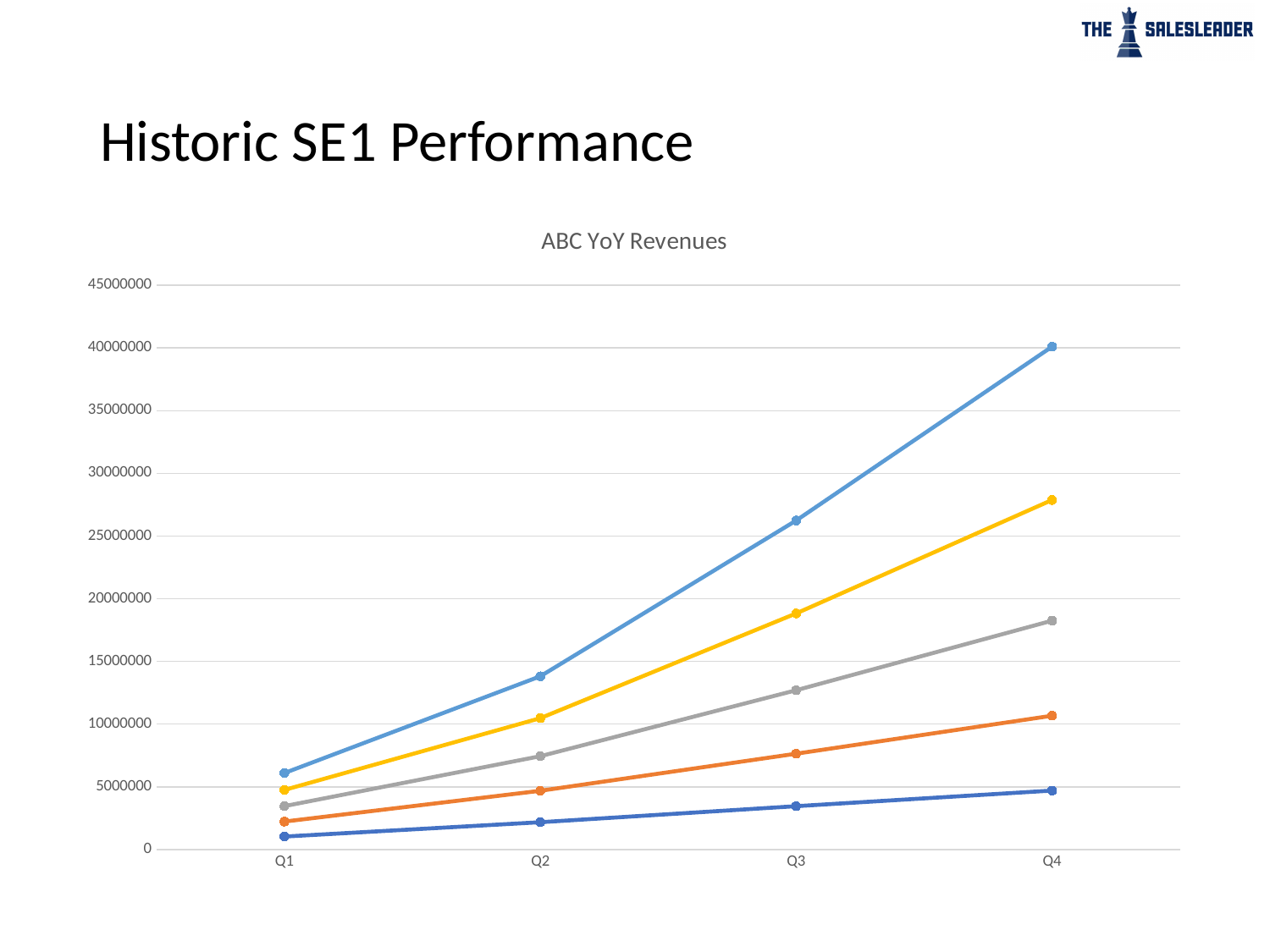

# Historic SE1 Performance

### Chart: ABC YoY Revenues

| Category | FY15 | FY16 | FY17 | FY18 | FY19 |
|---|---|---|---|---|---|
| Q1 | 1034835.0 | 1193456.0 | 1234567.0 | 1289045.0 | 1345678.0 |
| Q2 | 2179626.0 | 2506569.9 | 2757226.8899999997 | 3032949.5789999994 | 3336244.5368999992 |
| Q3 | 3457535.0 | 4183617.35 | 5062176.9935 | 6125234.162134999 | 7411533.336183349 |
| Q4 | 4700063.0 | 5969080.01 | 7580731.6126999995 | 9627529.148129 | 12226962.01812383 |